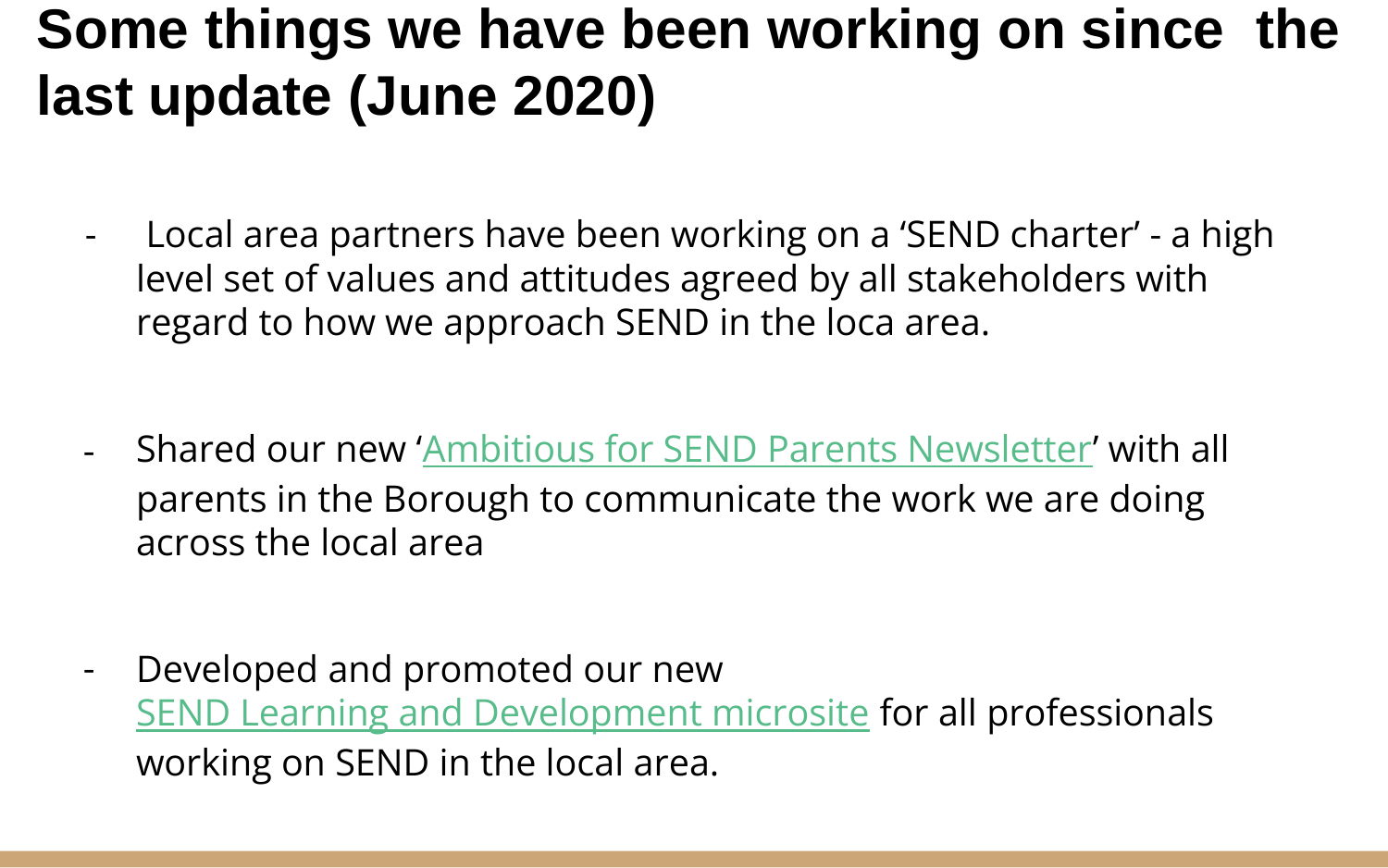

# Some things we have been working on since  the last update (June 2020)
 Local area partners have been working on a ‘SEND charter’ - a high level set of values and attitudes agreed by all stakeholders with regard to how we approach SEND in the loca area.

Shared our new ‘Ambitious for SEND Parents Newsletter’ with all parents in the Borough to communicate the work we are doing across the local area

Developed and promoted our new SEND Learning and Development microsite for all professionals working on SEND in the local area.